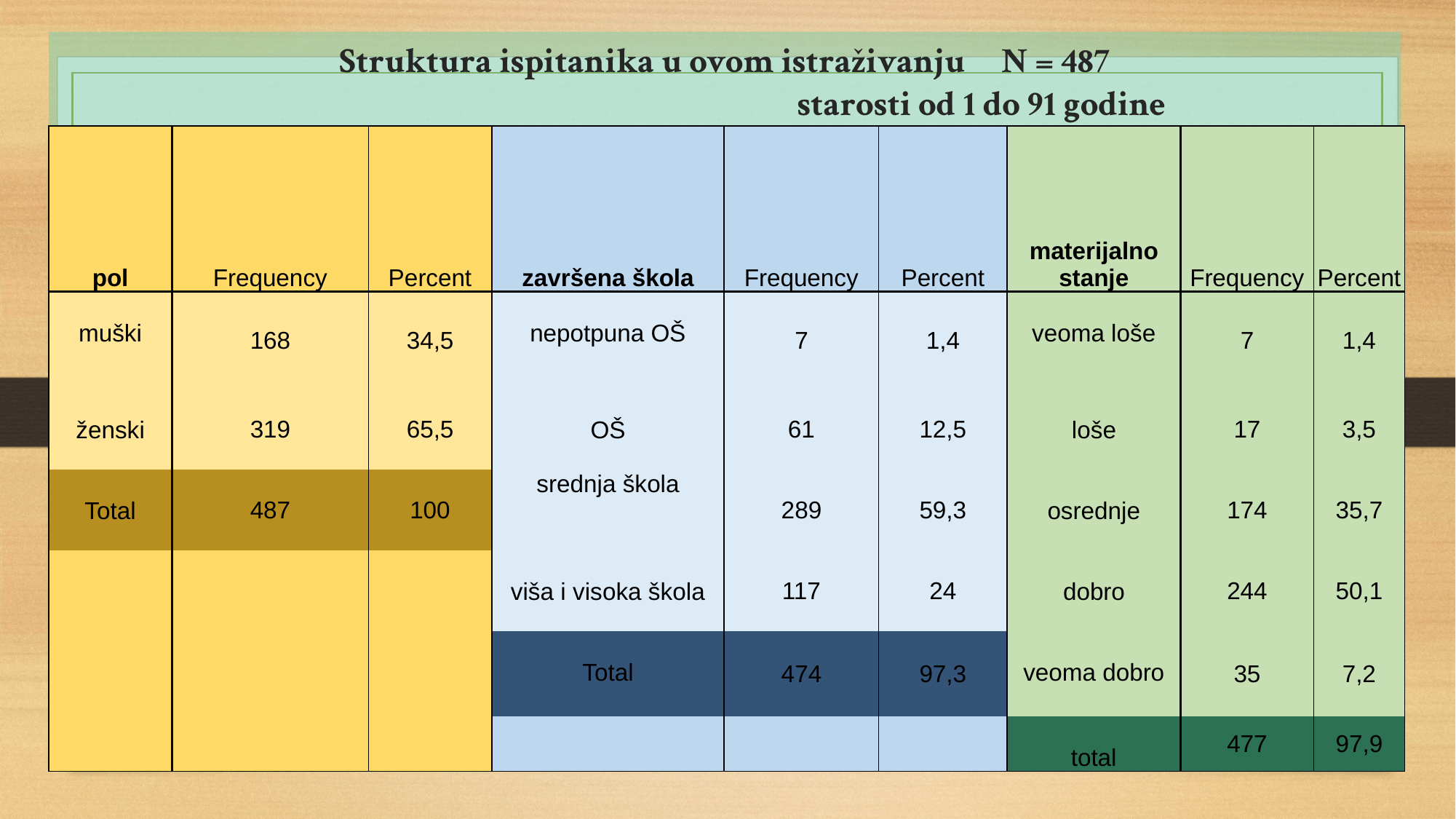

# Struktura ispitanika u ovom istraživanju     N = 487 starosti od 1 do 91 godine
| pol | Frequency | Percent | završena škola | Frequency | Percent | materijalno stanje | Frequency | Percent |
| --- | --- | --- | --- | --- | --- | --- | --- | --- |
| muški | 168 | 34,5 | nepotpuna OŠ | 7 | 1,4 | veoma loše | 7 | 1,4 |
| ženski | 319 | 65,5 | OŠ | 61 | 12,5 | loše | 17 | 3,5 |
| Total | 487 | 100 | srednja škola | 289 | 59,3 | osrednje | 174 | 35,7 |
|  |  |  | viša i visoka škola | 117 | 24 | dobro | 244 | 50,1 |
|  |  |  | Total | 474 | 97,3 | veoma dobro | 35 | 7,2 |
|  |  |  |  |  |  | total | 477 | 97,9 |